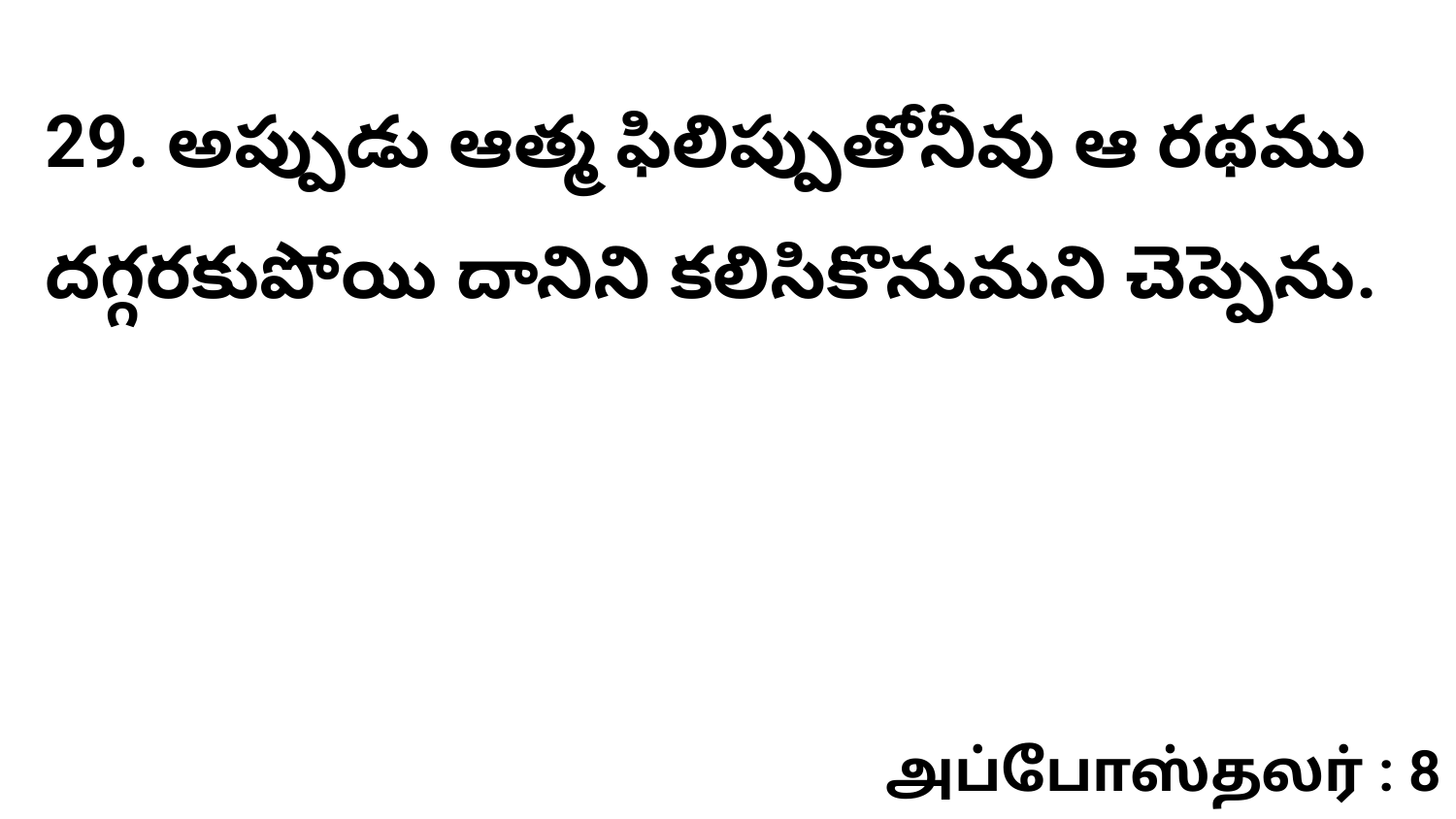

29. అప్పుడు ఆత్మ ఫిలిప్పుతోనీవు ఆ రథము దగ్గరకుపోయి దానిని కలిసికొనుమని చెప్పెను.
அப்போஸ்தலர் : 8